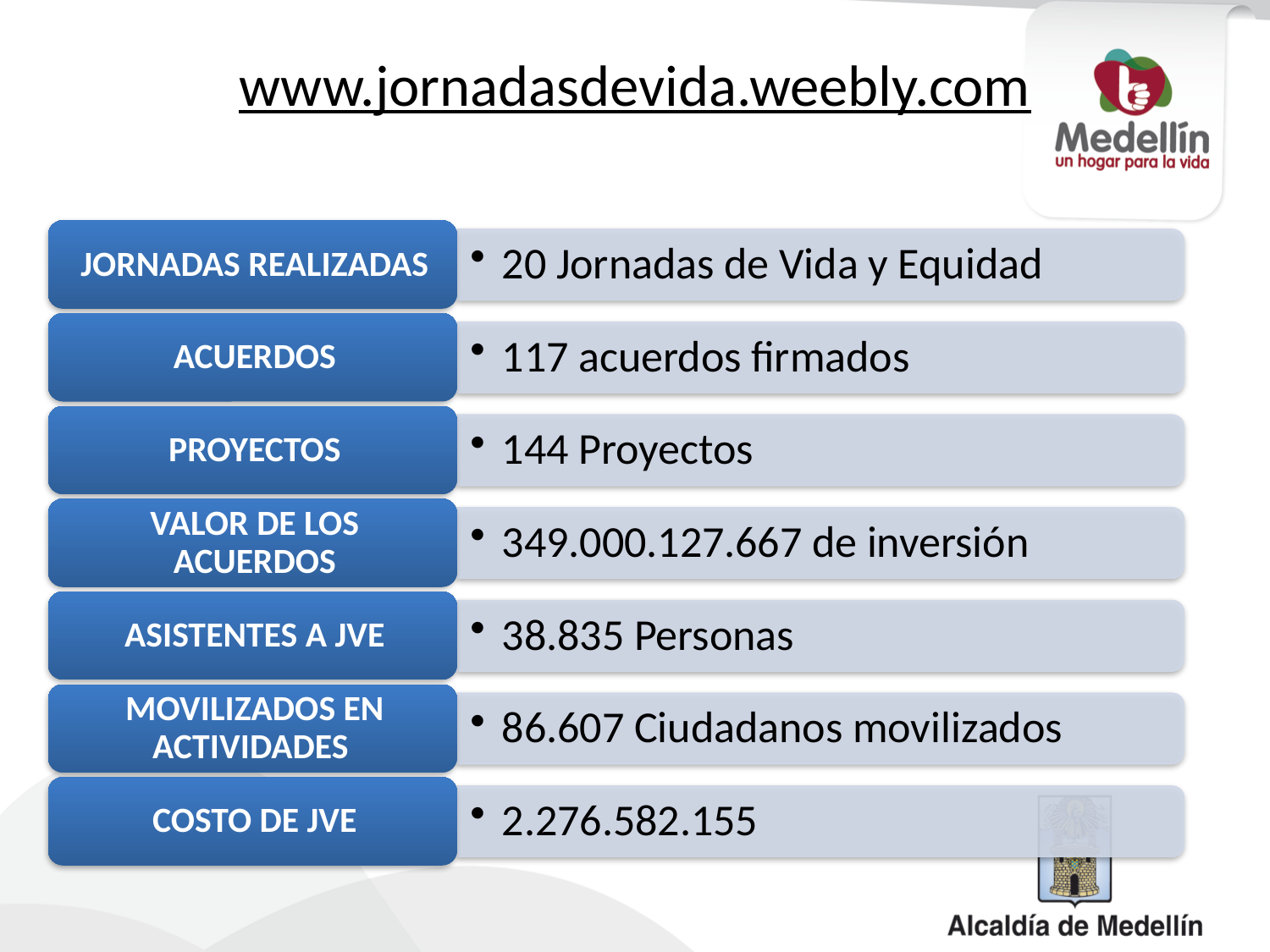

# www.jornadasdevida.weebly.com
20 Jornadas de Vida y Equidad
JORNADAS REALIZADAS
117 acuerdos firmados
ACUERDOS
144 Proyectos
PROYECTOS
349.000.127.667 de inversión
VALOR DE LOS ACUERDOS
38.835 Personas
ASISTENTES A JVE
86.607 Ciudadanos movilizados
MOVILIZADOS EN ACTIVIDADES
2.276.582.155
COSTO DE JVE